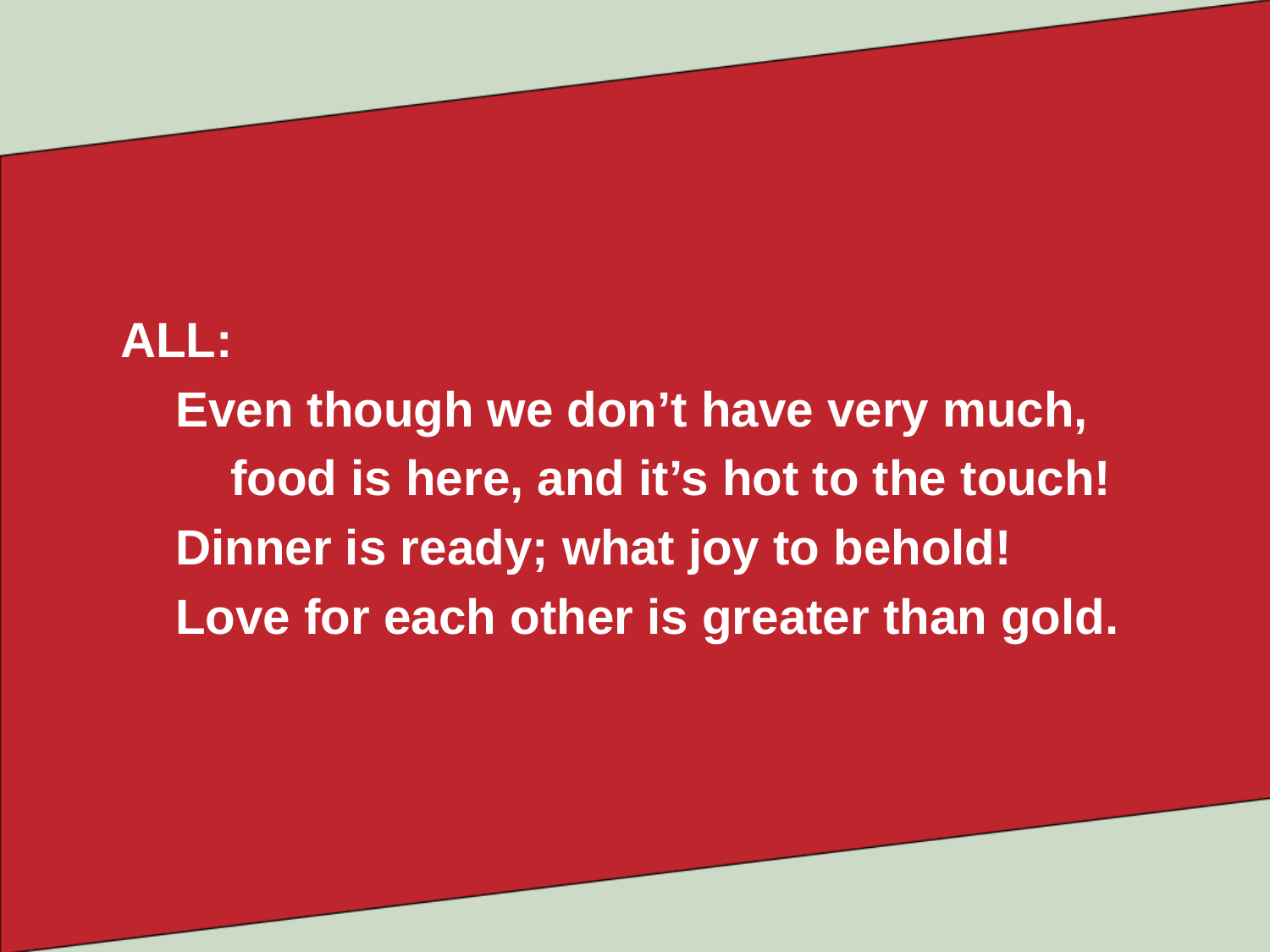

ALL:
    Even though we don’t have very much,
        food is here, and it’s hot to the touch!
    Dinner is ready; what joy to behold!
    Love for each other is greater than gold.